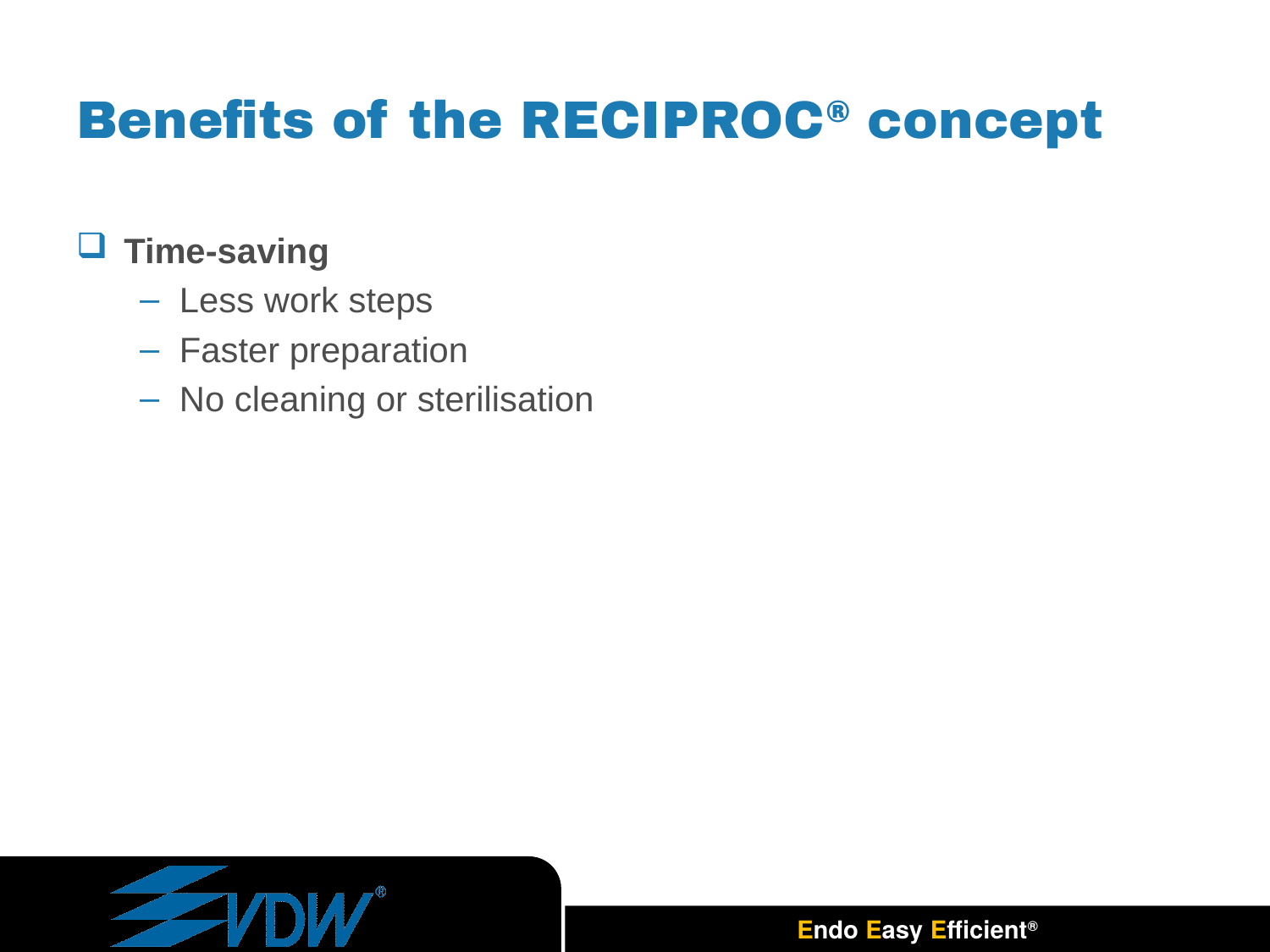

# Benefits of the RECIPROC® concept
Time-saving
Less work steps
Faster preparation
No cleaning or sterilisation